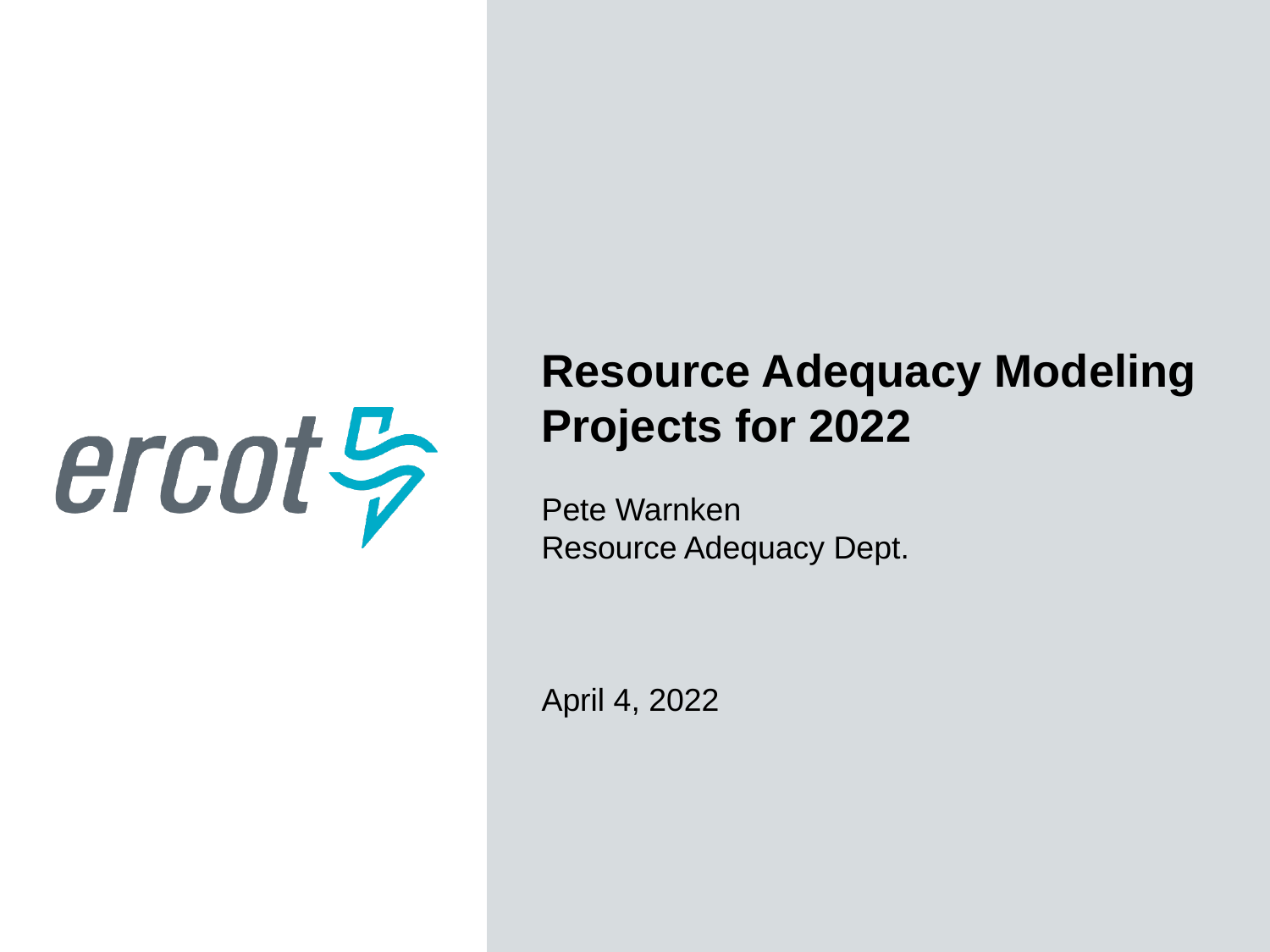

Resource Adequacy Modeling Projects for 2022

Pete Warnken
Resource Adequacy Dept.

April 4, 2022